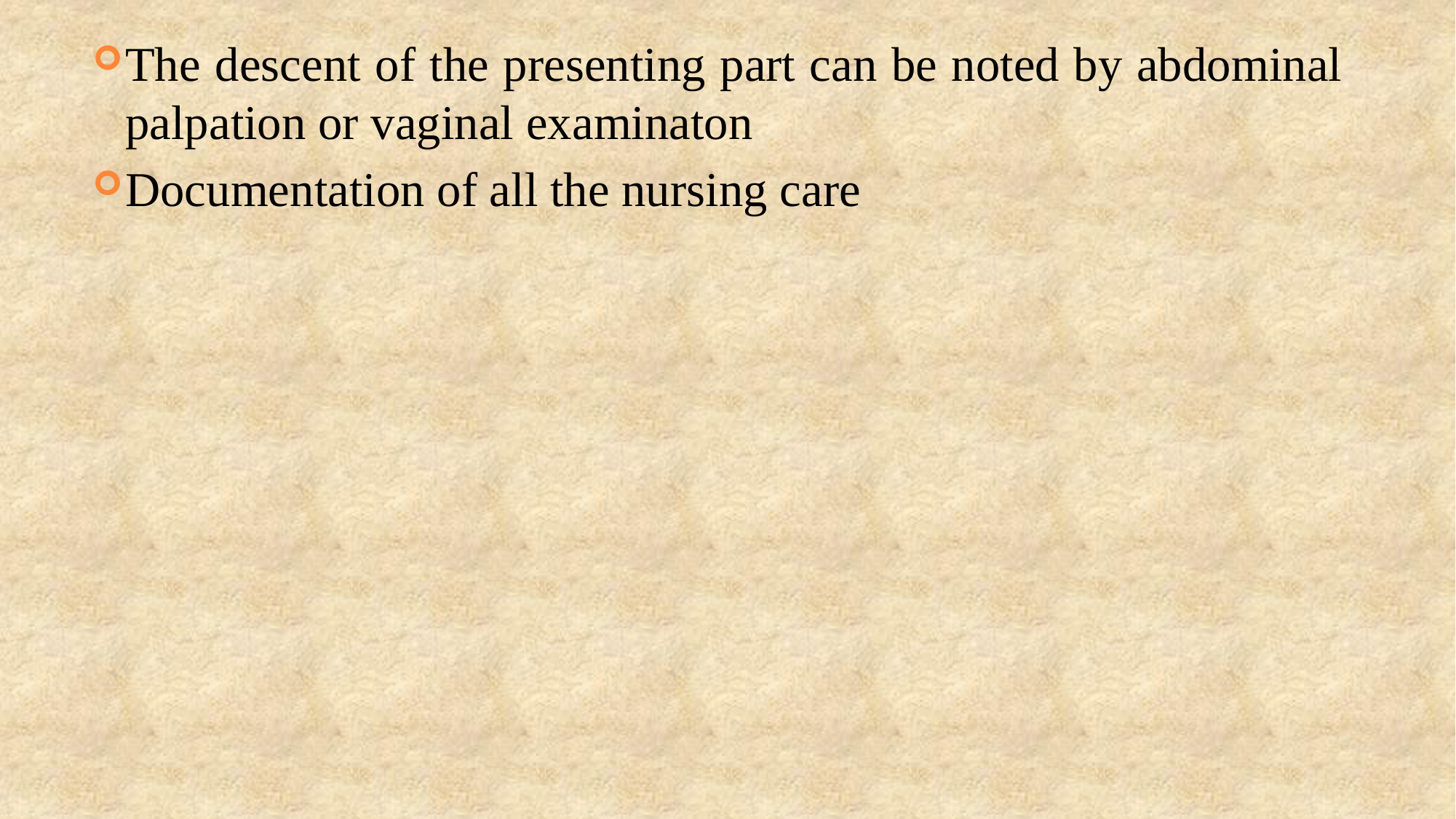

The descent of the presenting part can be noted by abdominal palpation or vaginal examinaton
Documentation of all the nursing care